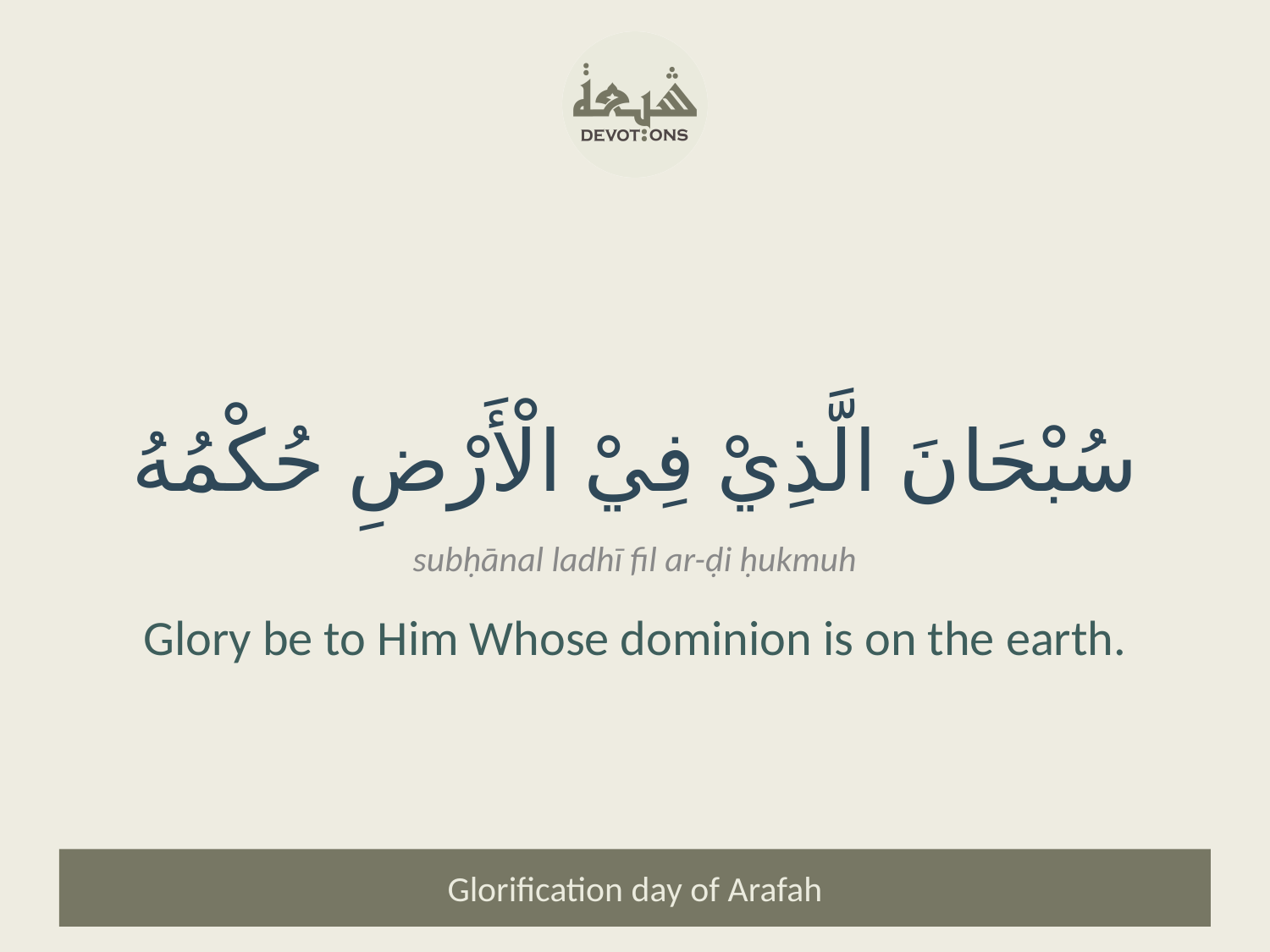

سُبْحَانَ الَّذِيْ فِيْ الْأَرْضِ حُكْمُهُ
subḥānal ladhī fil ar-ḍi ḥukmuh
Glory be to Him Whose dominion is on the earth.
Glorification day of Arafah